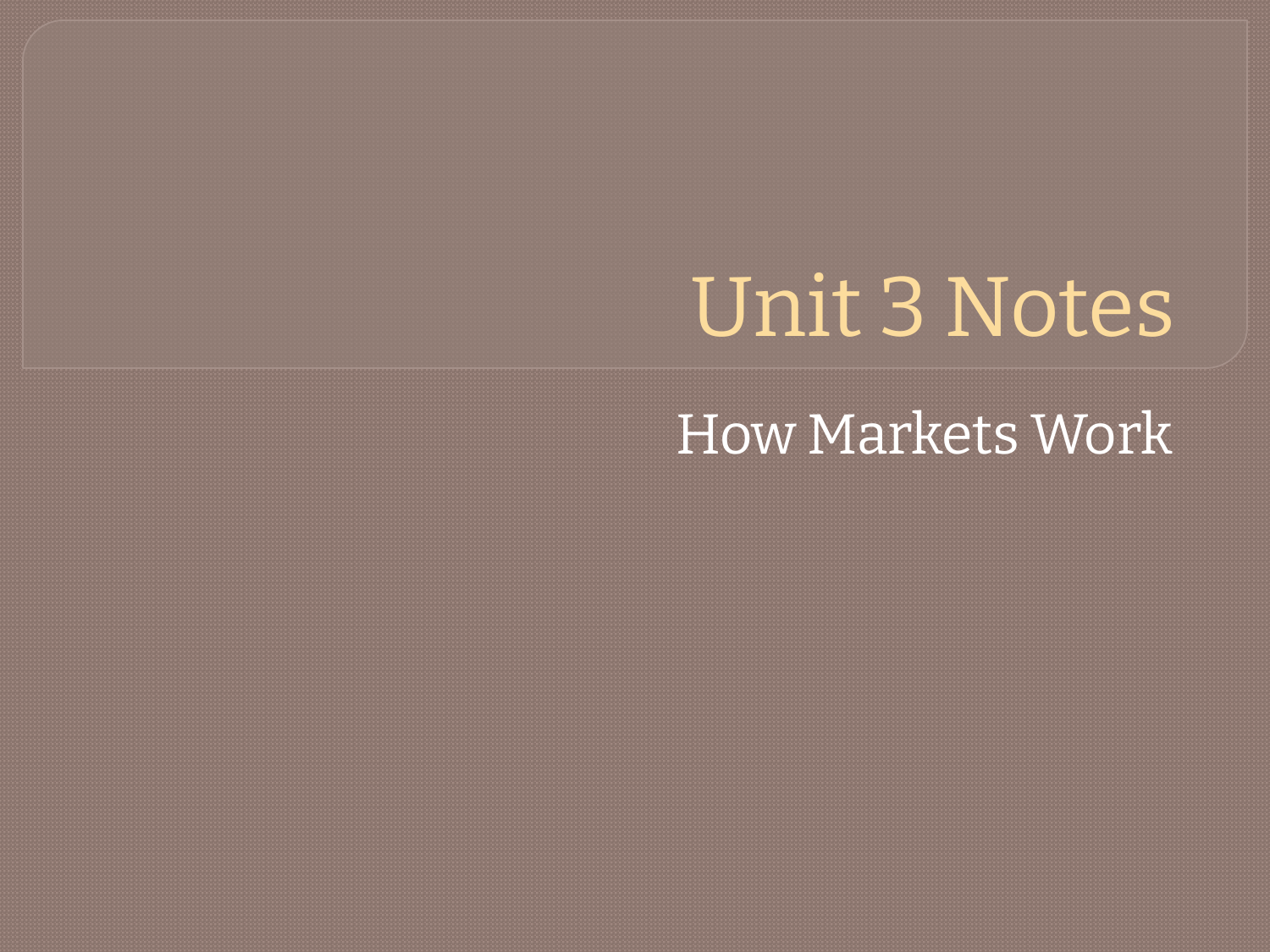

# Unit 3 Notes
How Markets Work